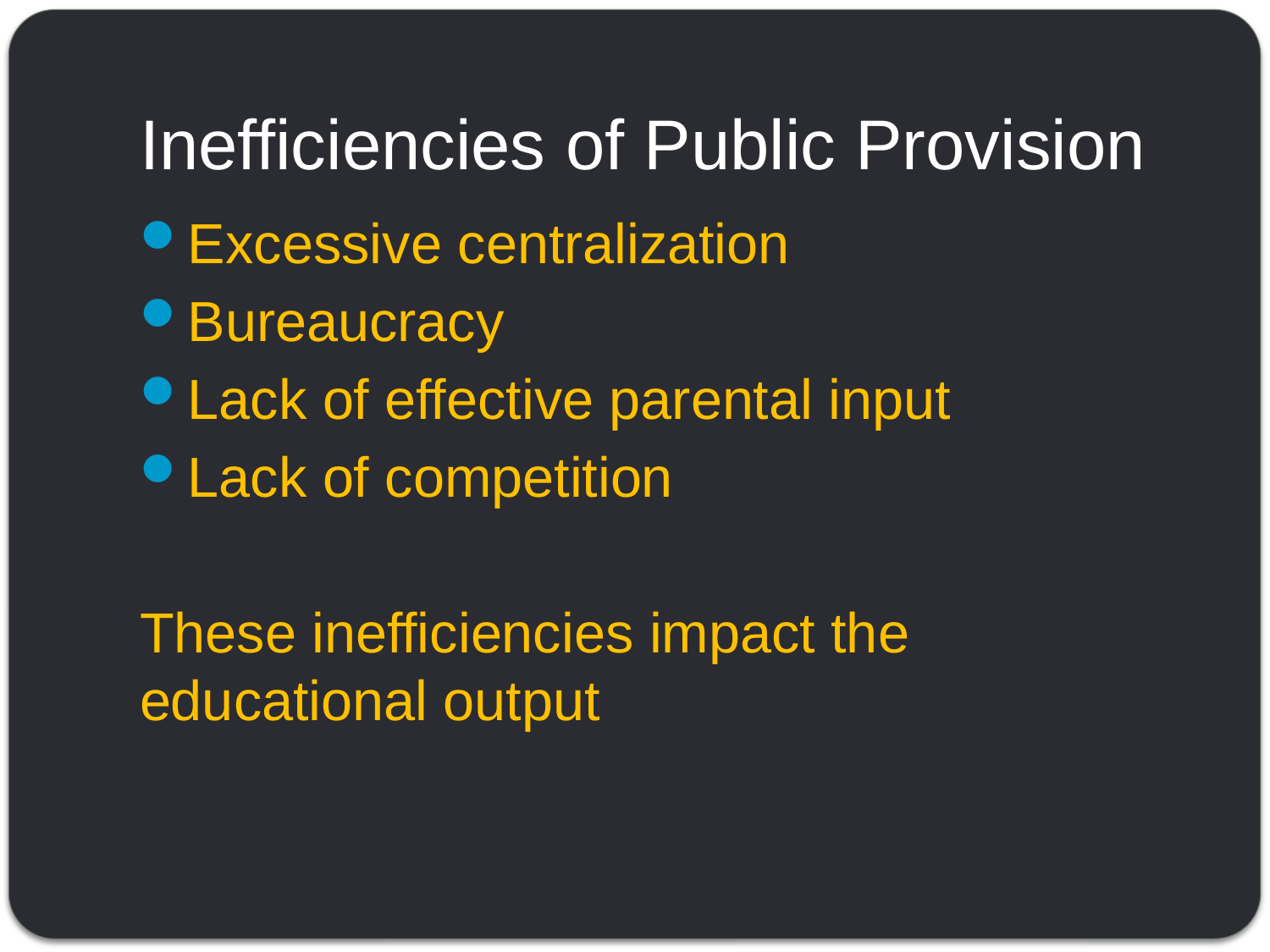

# Inefficiencies of Public Provision
Excessive centralization
Bureaucracy
Lack of effective parental input
Lack of competition

These inefficiencies impact the educational output